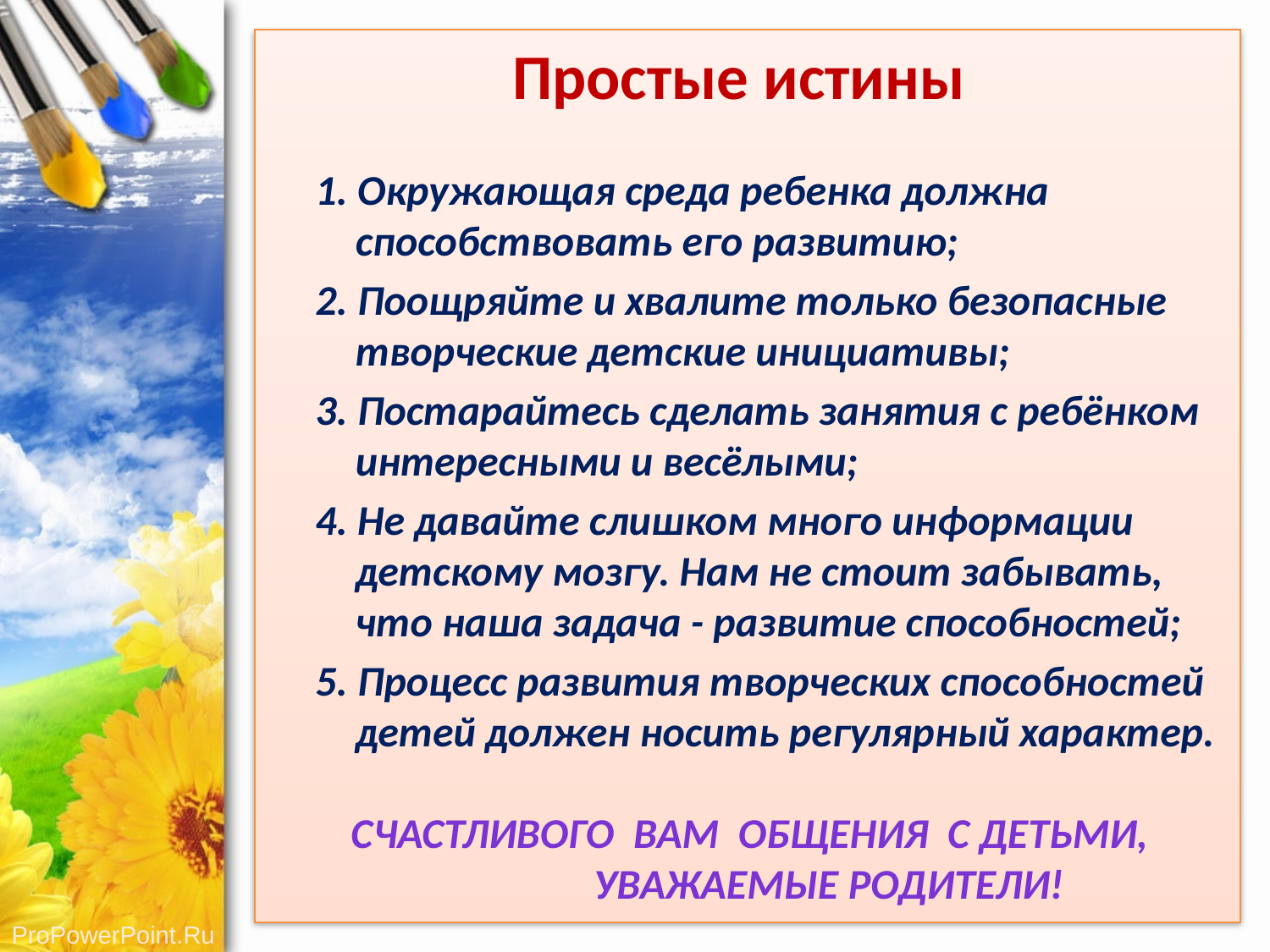

#
                 Простые истины
     1. Окружающая среда ребенка должна     способствовать его развитию;
     2. Поощряйте и хвалите только безопасные творческие детские инициативы;
     3. Постарайтесь сделать занятия с ребёнком интересными и весёлыми;
     4. Не давайте слишком много информации детскому мозгу. Нам не стоит забывать, что наша задача - развитие способностей;
     5. Процесс развития творческих способностей детей должен носить регулярный характер.
          Счастливого  вам  общения  с детьми,                     уважаемые родители!